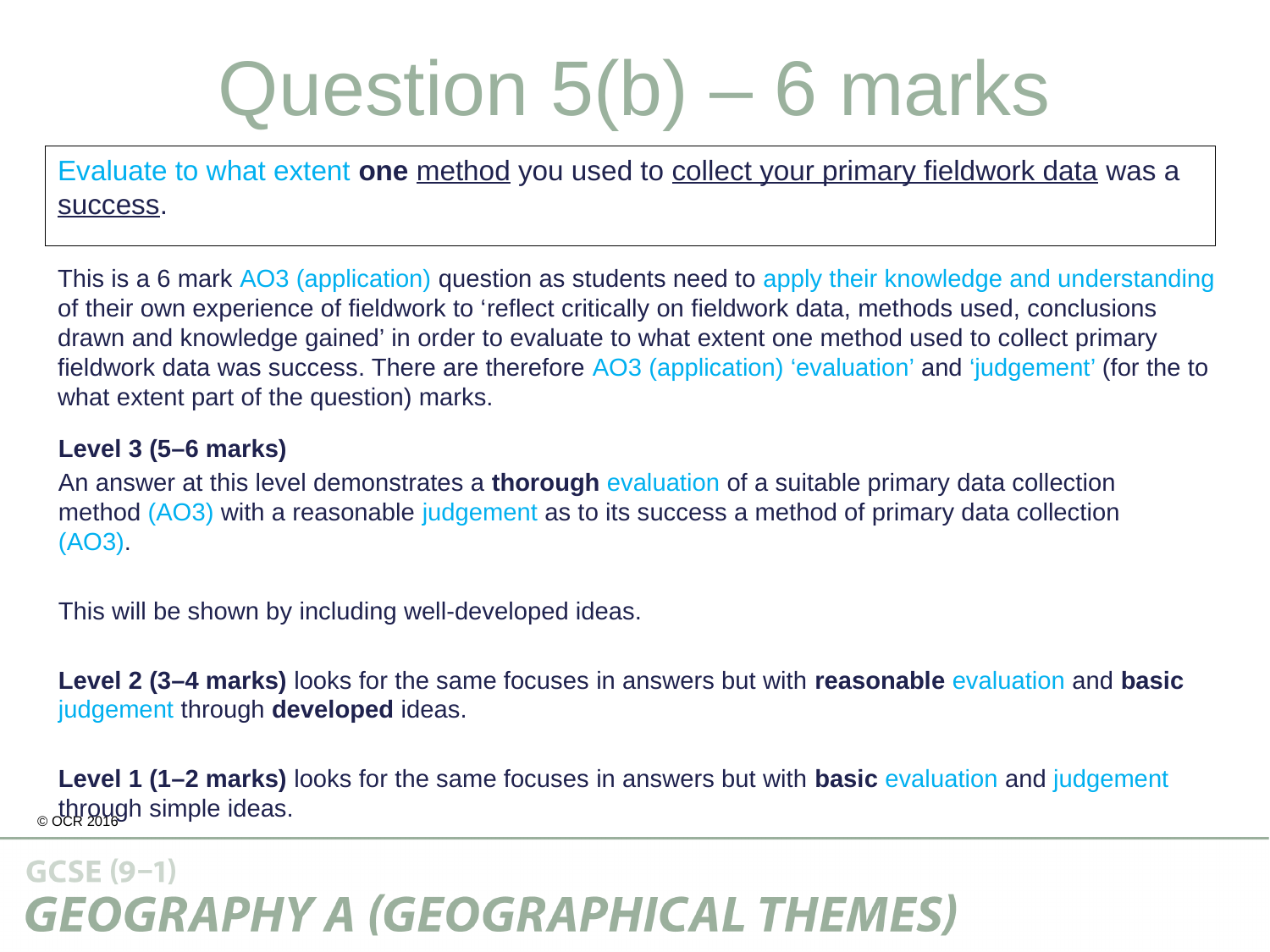

Question 5(b) – 6 marks
Evaluate to what extent one method you used to collect your primary fieldwork data was a success.
This is a 6 mark AO3 (application) question as students need to apply their knowledge and understanding of their own experience of fieldwork to ‘reflect critically on fieldwork data, methods used, conclusions drawn and knowledge gained’ in order to evaluate to what extent one method used to collect primary fieldwork data was success. There are therefore AO3 (application) ‘evaluation’ and ‘judgement’ (for the to what extent part of the question) marks.

Level 3 (5–6 marks)
An answer at this level demonstrates a thorough evaluation of a suitable primary data collection method (AO3) with a reasonable judgement as to its success a method of primary data collection (AO3).

This will be shown by including well-developed ideas.

Level 2 (3–4 marks) looks for the same focuses in answers but with reasonable evaluation and basic judgement through developed ideas.

Level 1 (1–2 marks) looks for the same focuses in answers but with basic evaluation and judgement through simple ideas.